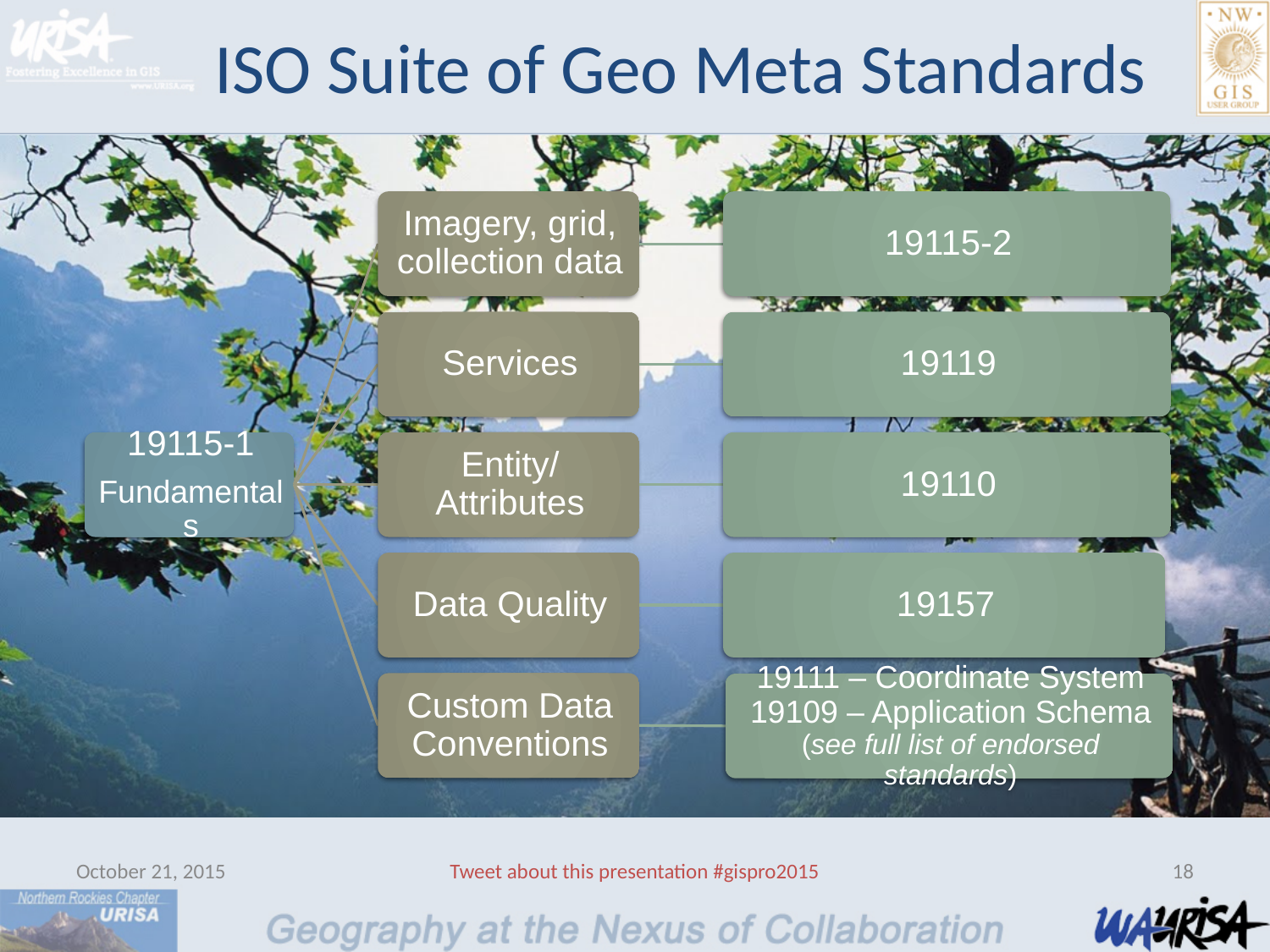

# ISO Suite of Geo Meta Standards

19115-1
Fundamentals

Imagery, grid, collection data

19115-2

Services

19119

Entity/ Attributes

19110

Data Quality

19157

Custom Data Conventions

19111 – Coordinate System
19109 – Application Schema
(see full list of endorsed standards)
October 21, 2015
Tweet about this presentation #gispro2015
18